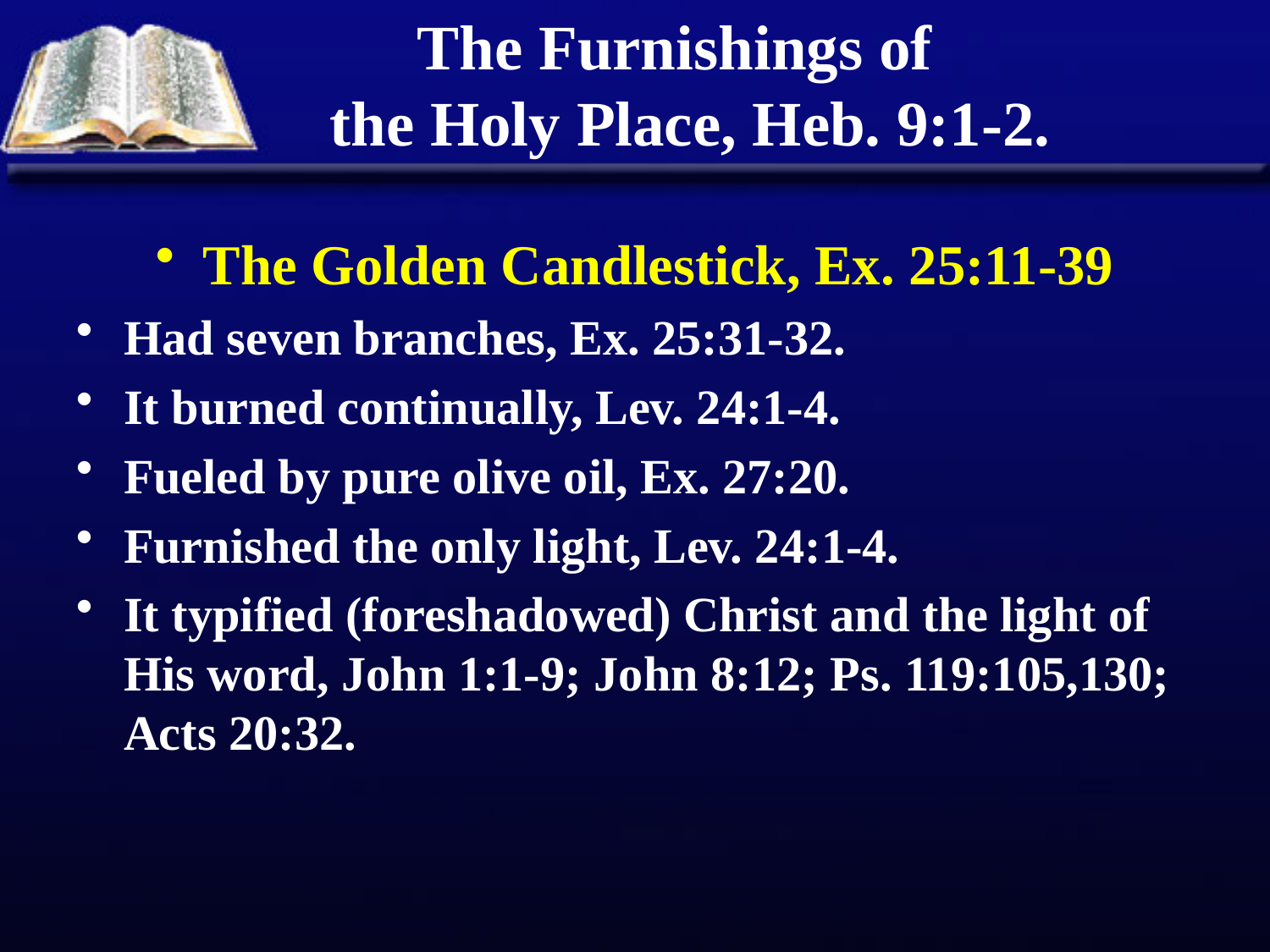

# The Furnishings of the Holy Place, Heb. 9:1-2.
The Golden Candlestick, Ex. 25:11-39
Had seven branches, Ex. 25:31-32.
It burned continually, Lev. 24:1-4.
Fueled by pure olive oil, Ex. 27:20.
Furnished the only light, Lev. 24:1-4.
It typified (foreshadowed) Christ and the light of His word, John 1:1-9; John 8:12; Ps. 119:105,130; Acts 20:32.